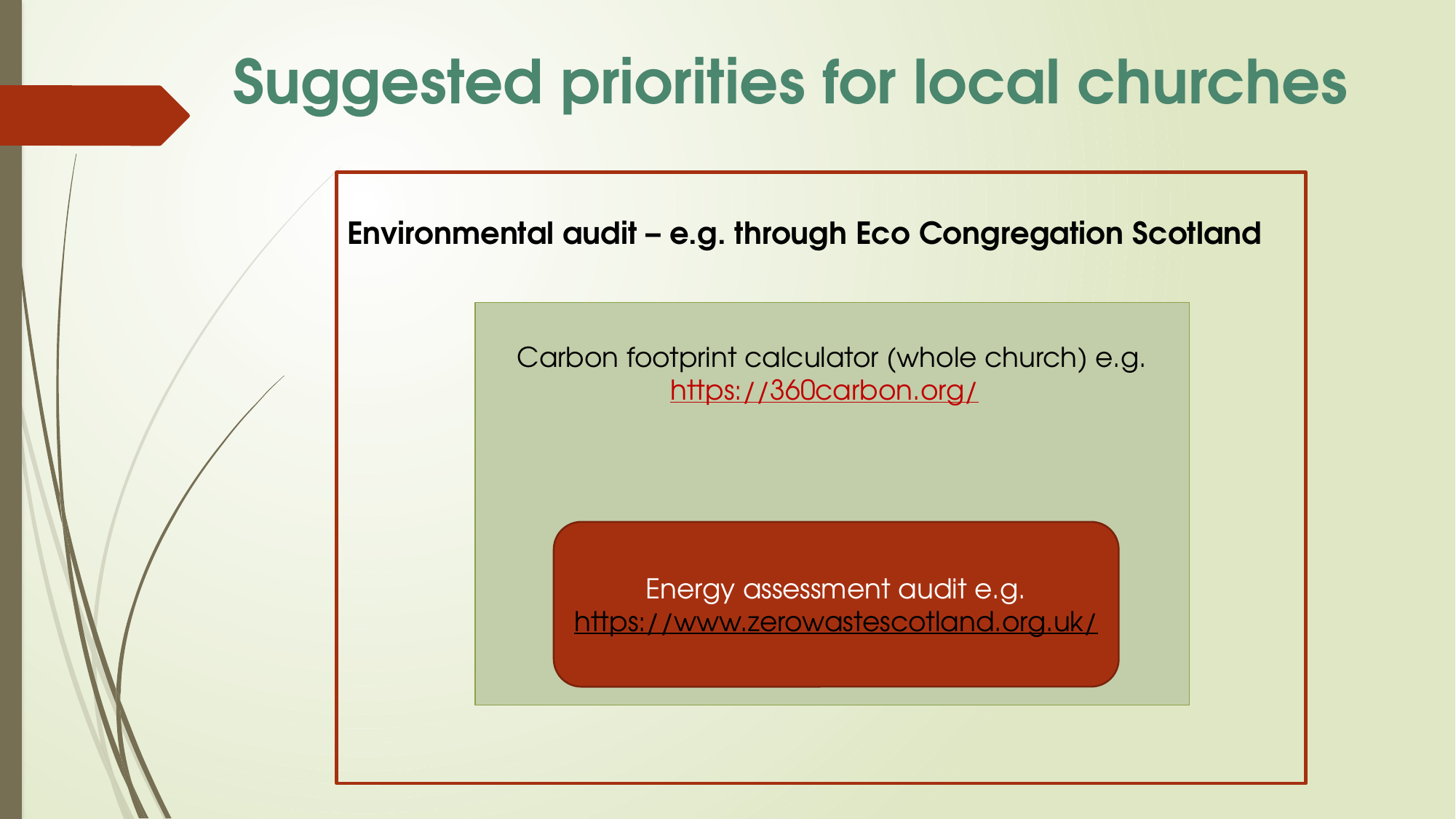

# Suggested priorities for local churches

Environmental audit – e.g. through Eco Congregation Scotland

Carbon footprint calculator (whole church) e.g.
https://360carbon.org/

Energy assessment audit e.g.
https://www.zerowastescotland.org.uk/